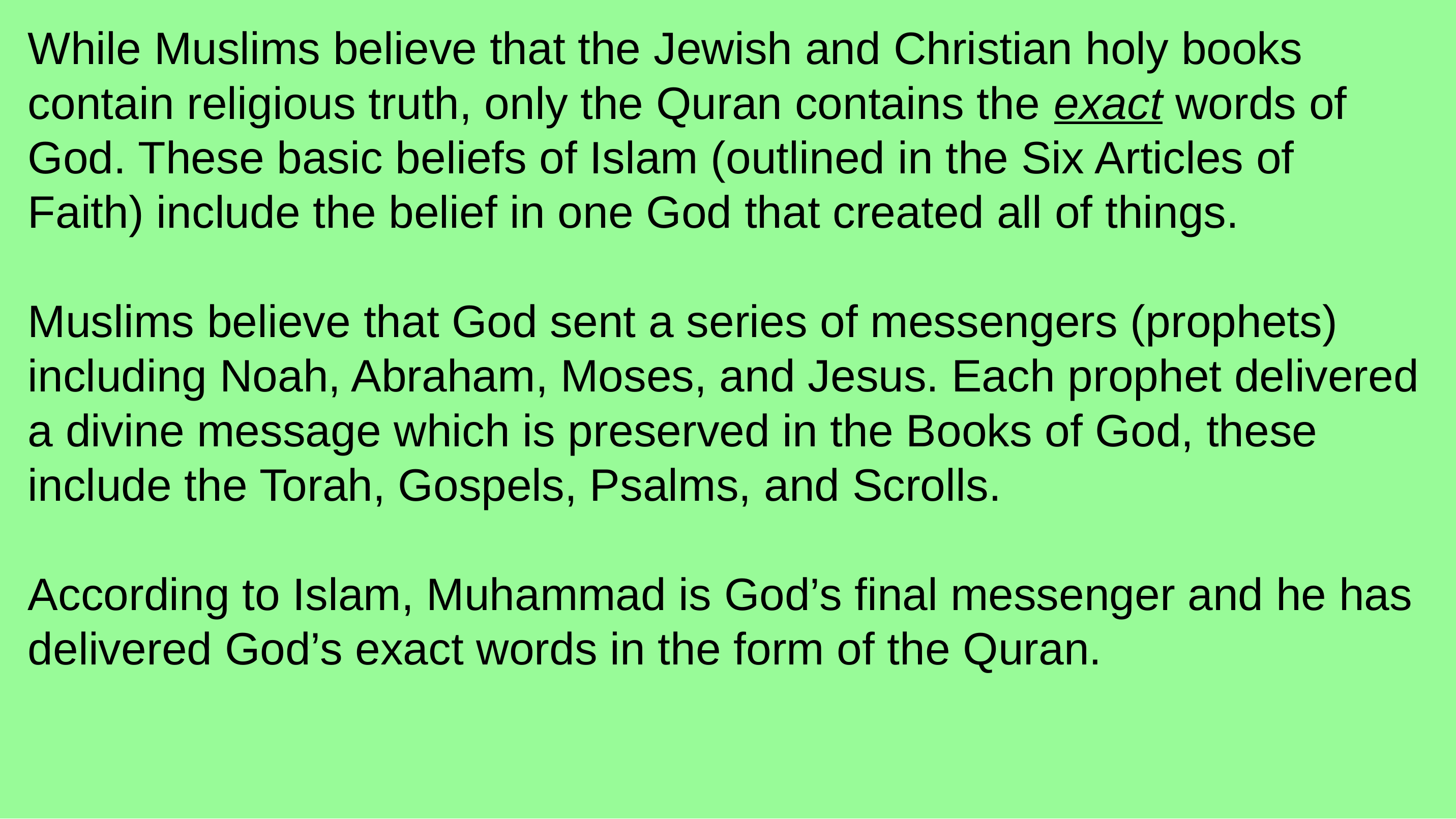

While Muslims believe that the Jewish and Christian holy books contain religious truth, only the Quran contains the exact words of God. These basic beliefs of Islam (outlined in the Six Articles of Faith) include the belief in one God that created all of things.

Muslims believe that God sent a series of messengers (prophets) including Noah, Abraham, Moses, and Jesus. Each prophet delivered a divine message which is preserved in the Books of God, these include the Torah, Gospels, Psalms, and Scrolls.

According to Islam, Muhammad is God’s final messenger and he has delivered God’s exact words in the form of the Quran.